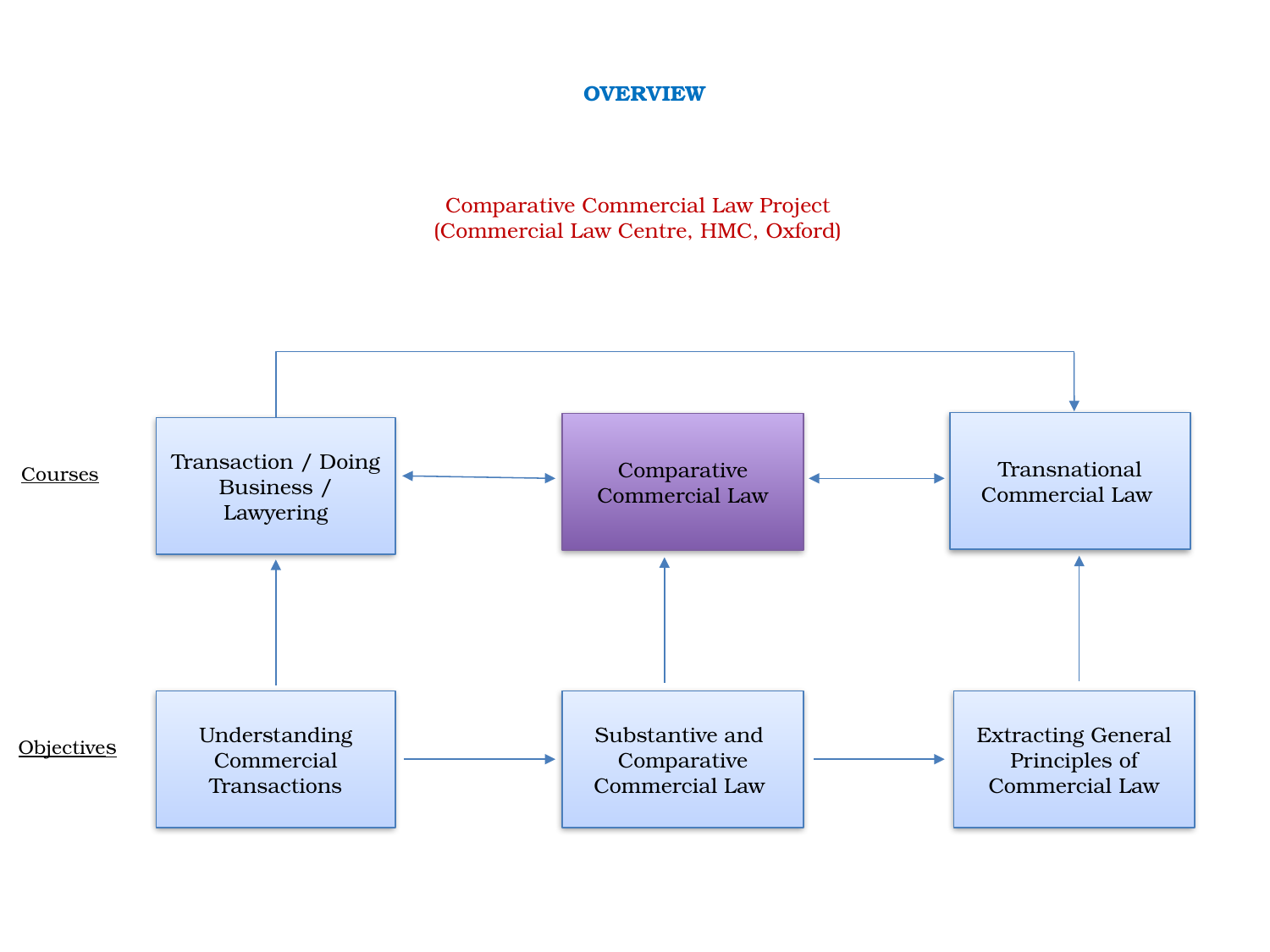

OVERVIEW
Comparative Commercial Law Project
(Commercial Law Centre, HMC, Oxford)
Transnational Commercial Law
Comparative Commercial Law
Transaction / Doing
Business / Lawyering
Courses
Understanding Commercial Transactions
Substantive and  Comparative Commercial Law
Extracting General Principles of Commercial Law
Objectives